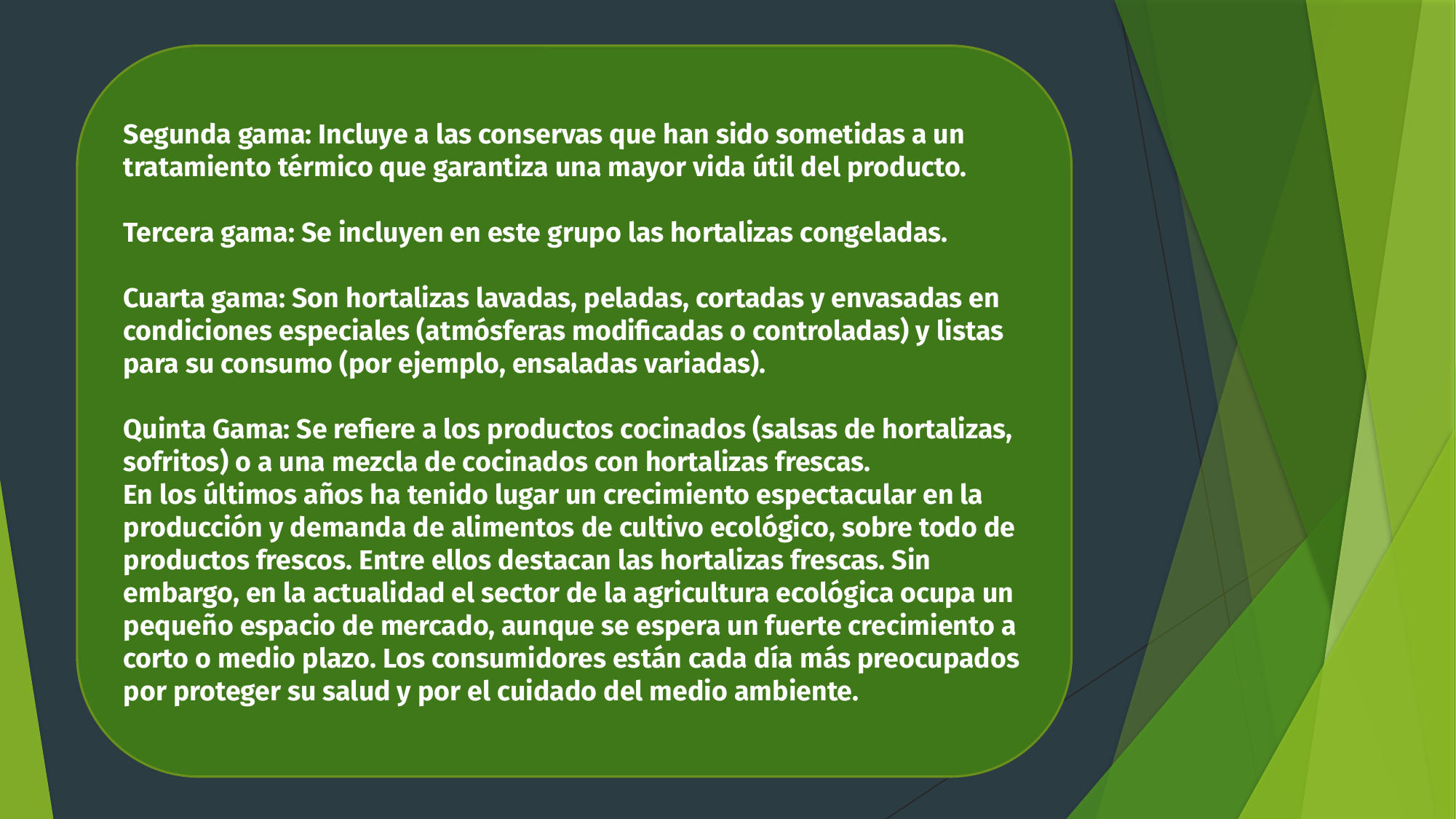

Segunda gama: Incluye a las conservas que han sido sometidas a un tratamiento térmico que garantiza una mayor vida útil del producto. 
Tercera gama: Se incluyen en este grupo las hortalizas congeladas. 
Cuarta gama: Son hortalizas lavadas, peladas, cortadas y envasadas en condiciones especiales (atmósferas modificadas o controladas) y listas para su consumo (por ejemplo, ensaladas variadas). 
Quinta Gama: Se refiere a los productos cocinados (salsas de hortalizas, sofritos) o a una mezcla de cocinados con hortalizas frescas. 
En los últimos años ha tenido lugar un crecimiento espectacular en la producción y demanda de alimentos de cultivo ecológico, sobre todo de productos frescos. Entre ellos destacan las hortalizas frescas. Sin embargo, en la actualidad el sector de la agricultura ecológica ocupa un pequeño espacio de mercado, aunque se espera un fuerte crecimiento a corto o medio plazo. Los consumidores están cada día más preocupados por proteger su salud y por el cuidado del medio ambiente.